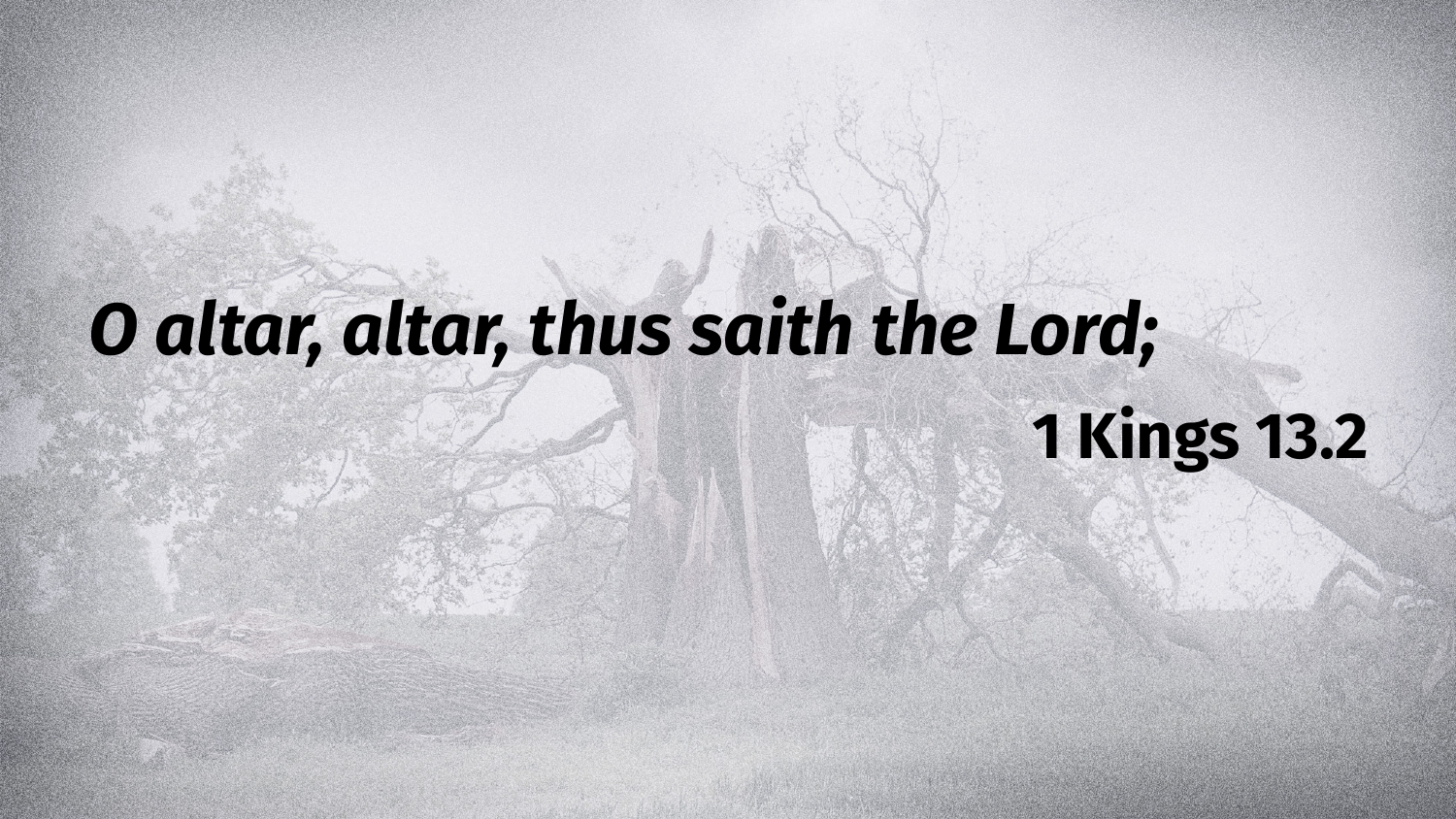

O altar, altar, thus saith the Lord;
1 Kings 13.2